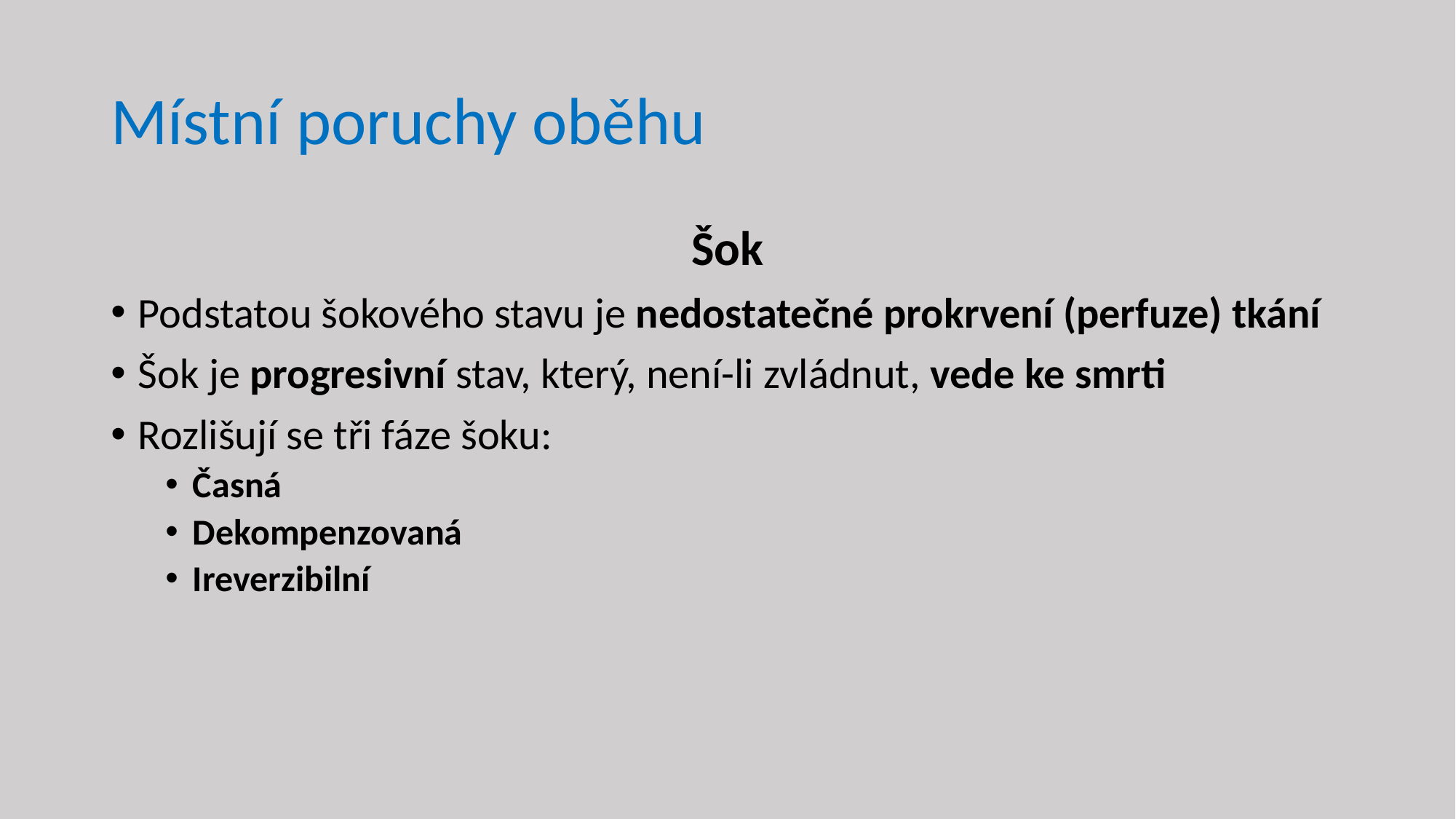

# Místní poruchy oběhu
Šok
Podstatou šokového stavu je nedostatečné prokrvení (perfuze) tkání
Šok je progresivní stav, který, není-li zvládnut, vede ke smrti
Rozlišují se tři fáze šoku:
Časná
Dekompenzovaná
Ireverzibilní